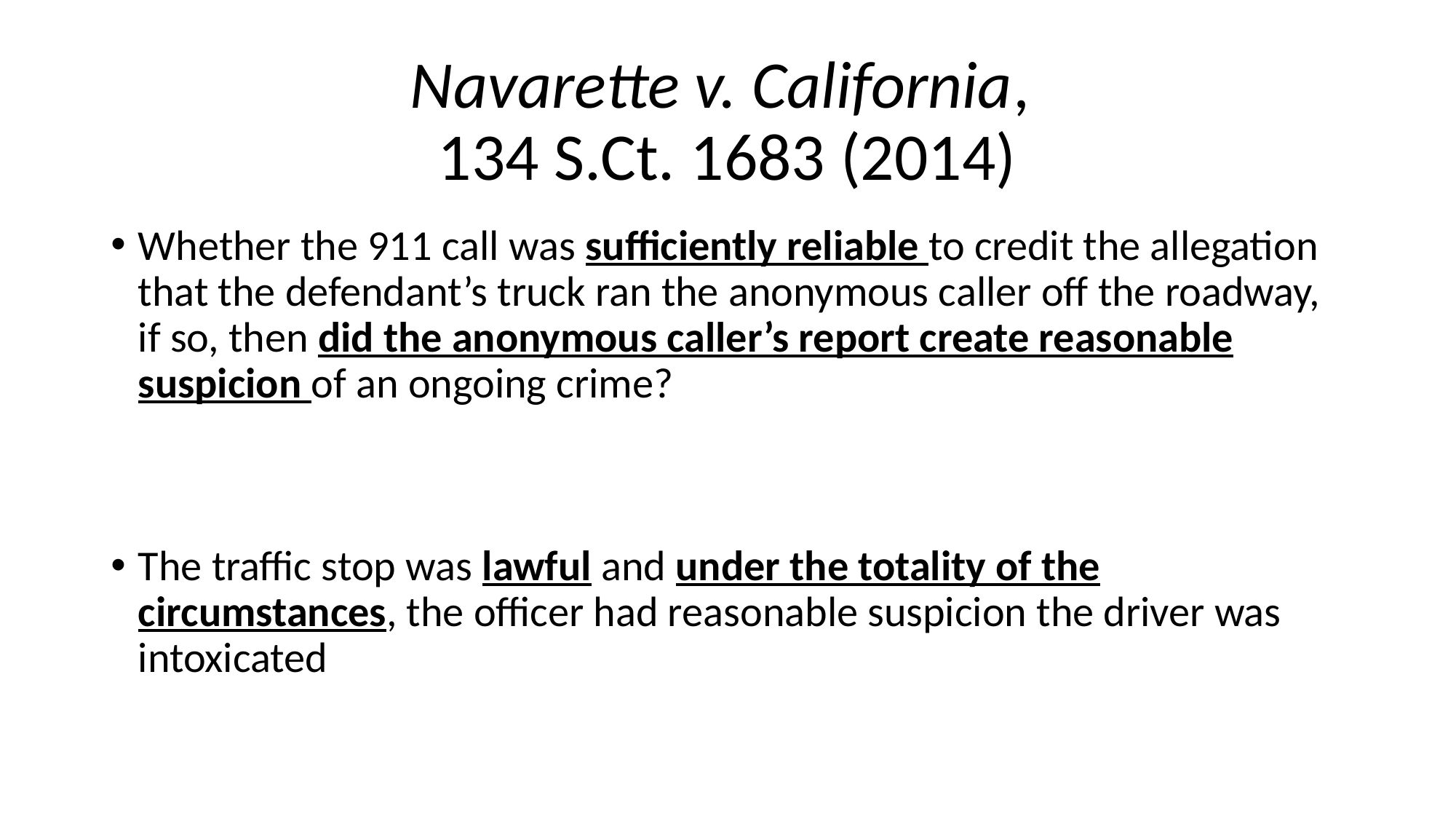

# Navarette v. California, 134 S.Ct. 1683 (2014)
Whether the 911 call was sufficiently reliable to credit the allegation that the defendant’s truck ran the anonymous caller off the roadway, if so, then did the anonymous caller’s report create reasonable suspicion of an ongoing crime?

The traffic stop was lawful and under the totality of the circumstances, the officer had reasonable suspicion the driver was intoxicated